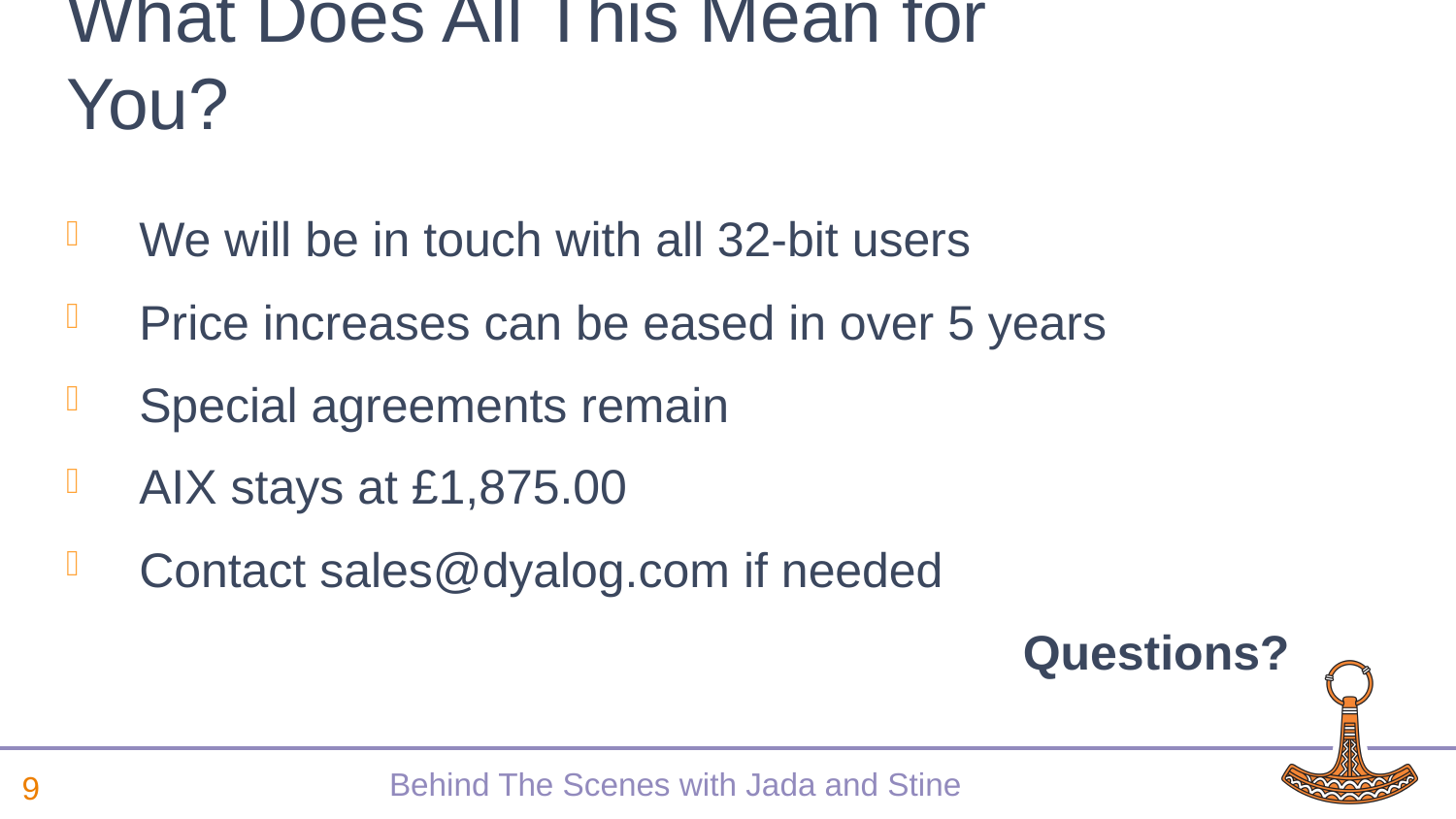

# What Does All This Mean for You?
We will be in touch with all 32-bit users
Price increases can be eased in over 5 years
Special agreements remain
AIX stays at £1,875.00
Contact sales@dyalog.com if needed
Questions?